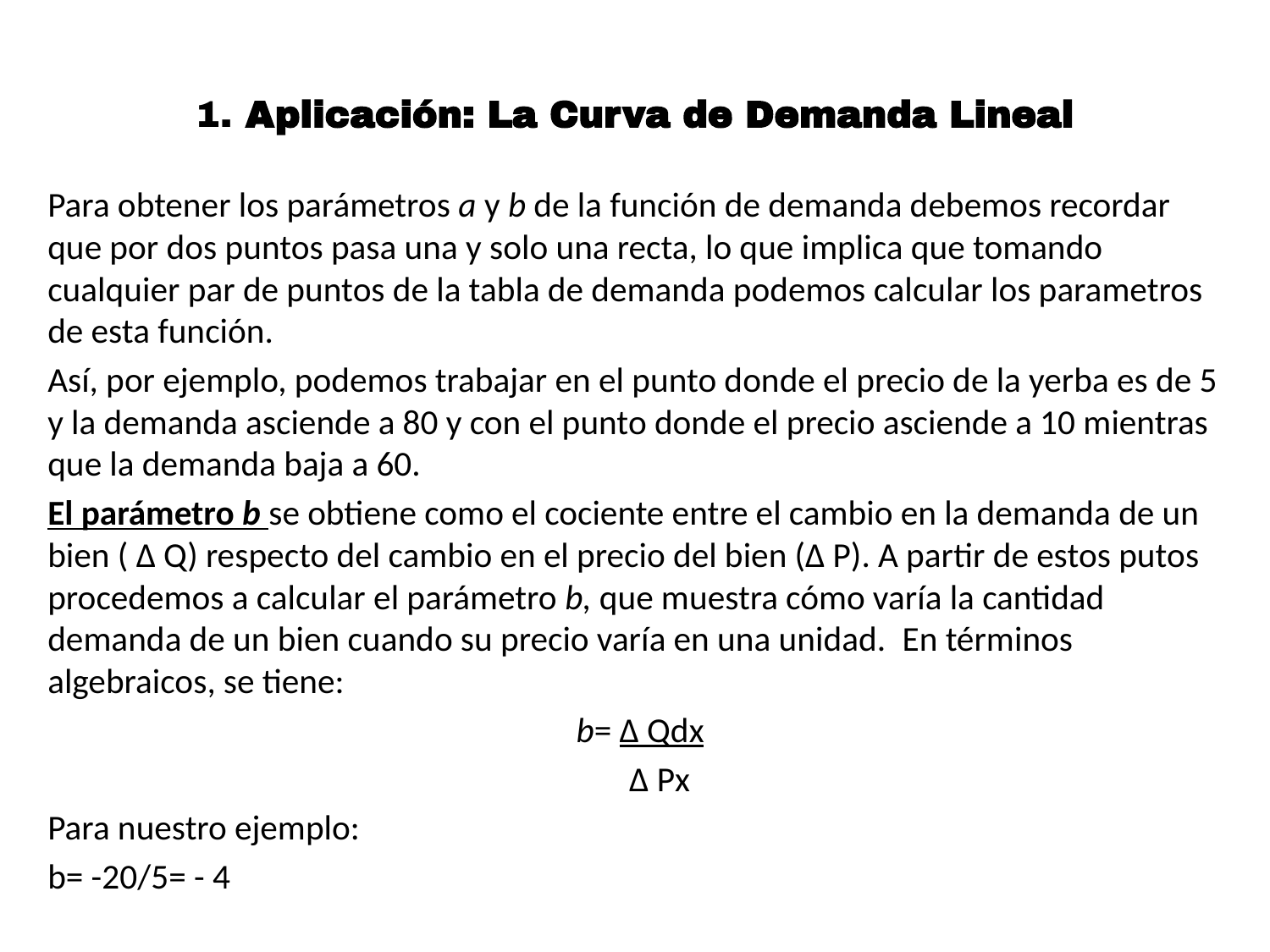

# 1. Aplicación: La Curva de Demanda Lineal
Para obtener los parámetros a y b de la función de demanda debemos recordar que por dos puntos pasa una y solo una recta, lo que implica que tomando cualquier par de puntos de la tabla de demanda podemos calcular los parametros de esta función.
Así, por ejemplo, po­demos trabajar en el punto donde el precio de la yerba es de 5 y la demanda asciende a 80 y con el punto donde el precio asciende a 10 mientras que la demanda baja a 60.
El parámetro b se obtiene como el cociente entre el cambio en la demanda de un bien ( ∆ Q) respecto del cambio en el precio del bien (∆ P). A partir de estos putos procedemos a calcular el parámetro b, que muestra cómo va­ría la cantidad demanda de un bien cuando su precio varía en una unidad.  En términos algebraicos, se tiene:
b= ∆ Qdx
        ∆ Px
Para nuestro ejemplo:
b= -20/5= - 4